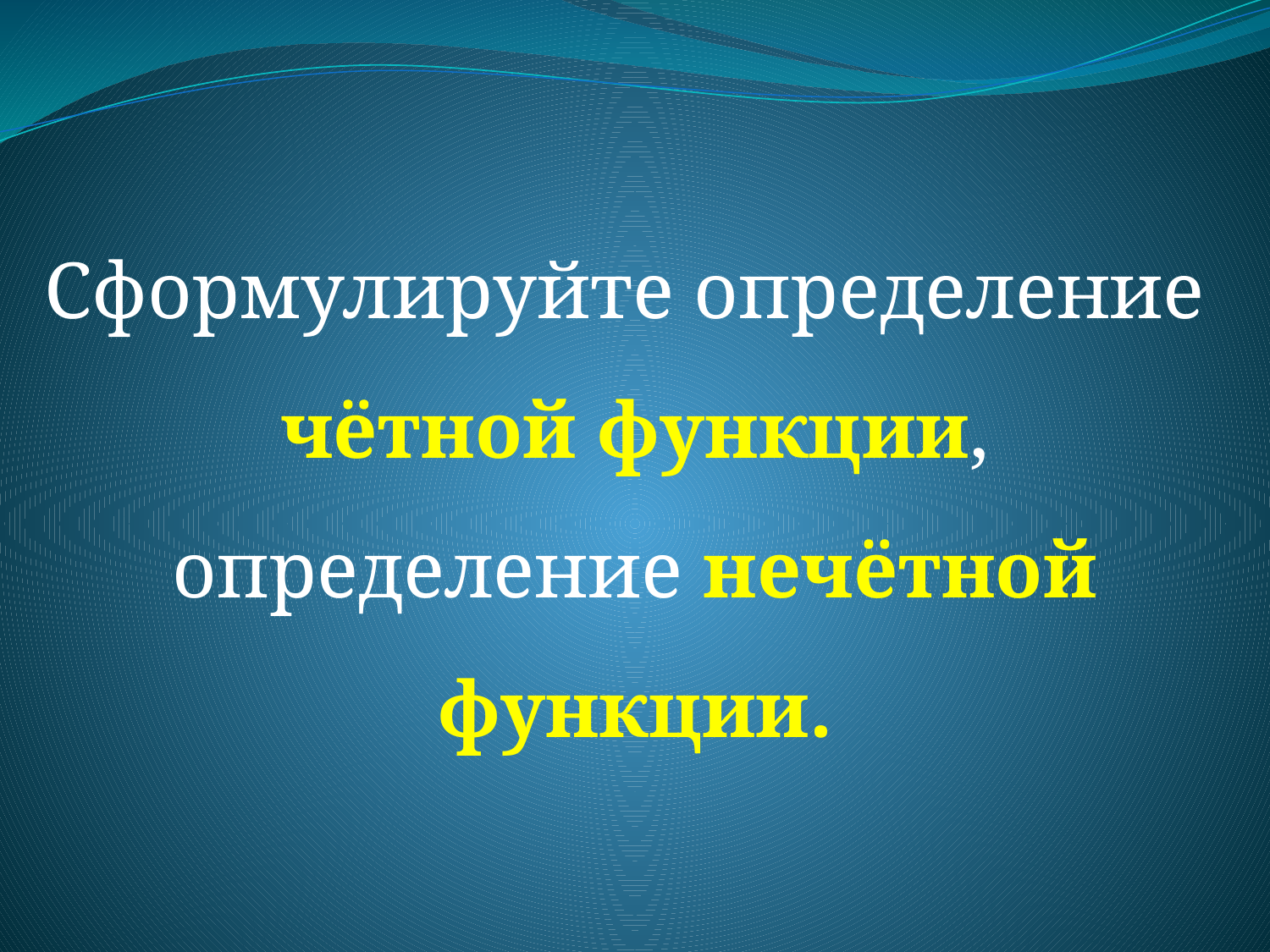

Сформулируйте определение  чётной функции, определение нечётной функции.